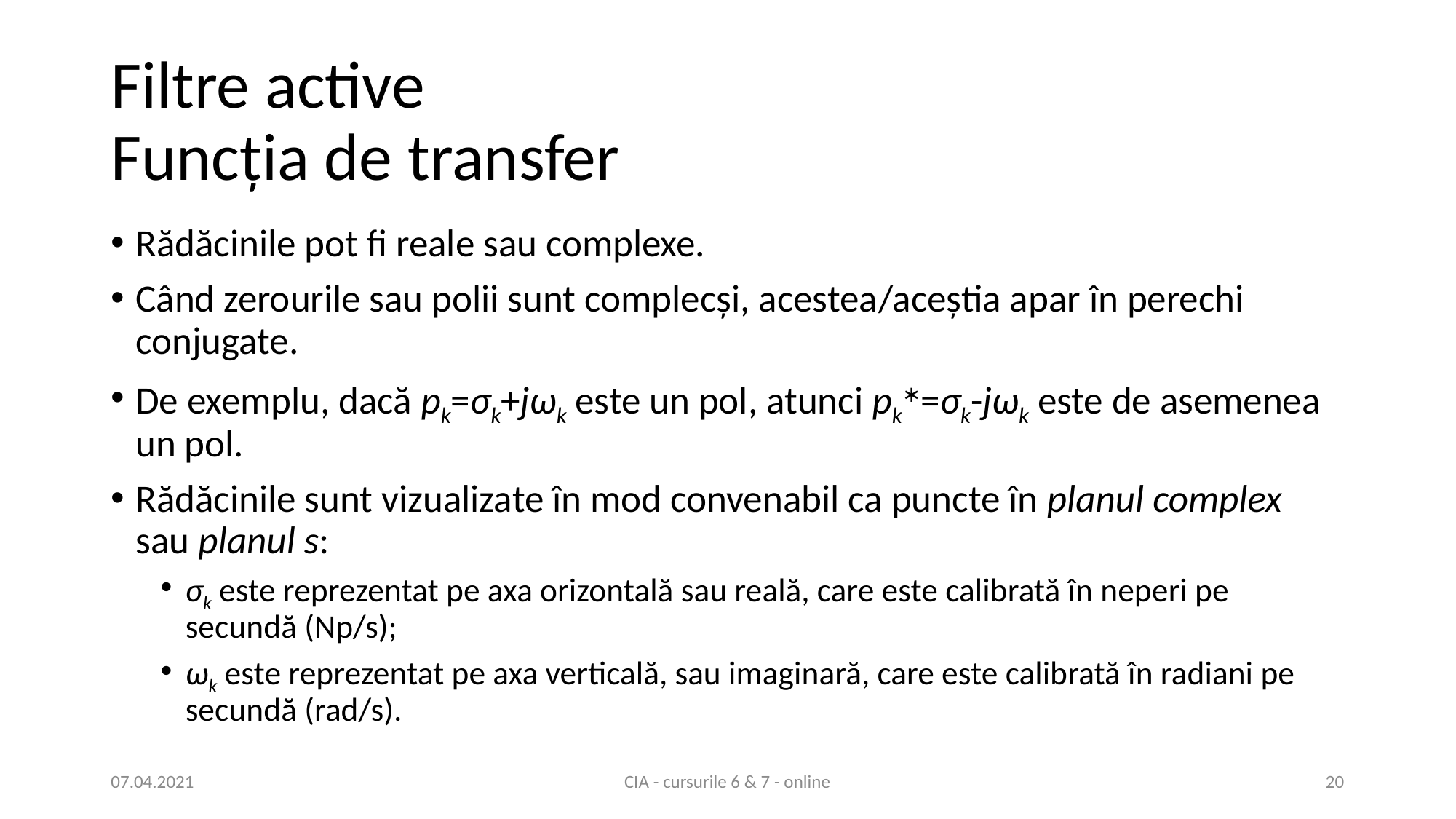

# Filtre active Funcția de transfer
Rădăcinile pot fi reale sau complexe.
Când zerourile sau polii sunt complecși, acestea/aceștia apar în perechi conjugate.
De exemplu, dacă pk=σk+jωk este un pol, atunci pk∗=σk-jωk este de asemenea un pol.
Rădăcinile sunt vizualizate în mod convenabil ca puncte în planul complex sau planul s:
σk este reprezentat pe axa orizontală sau reală, care este calibrată în neperi pe secundă (Np/s);
ωk este reprezentat pe axa verticală, sau imaginară, care este calibrată în radiani pe secundă (rad/s).
07.04.2021
CIA - cursurile 6 & 7 - online
20